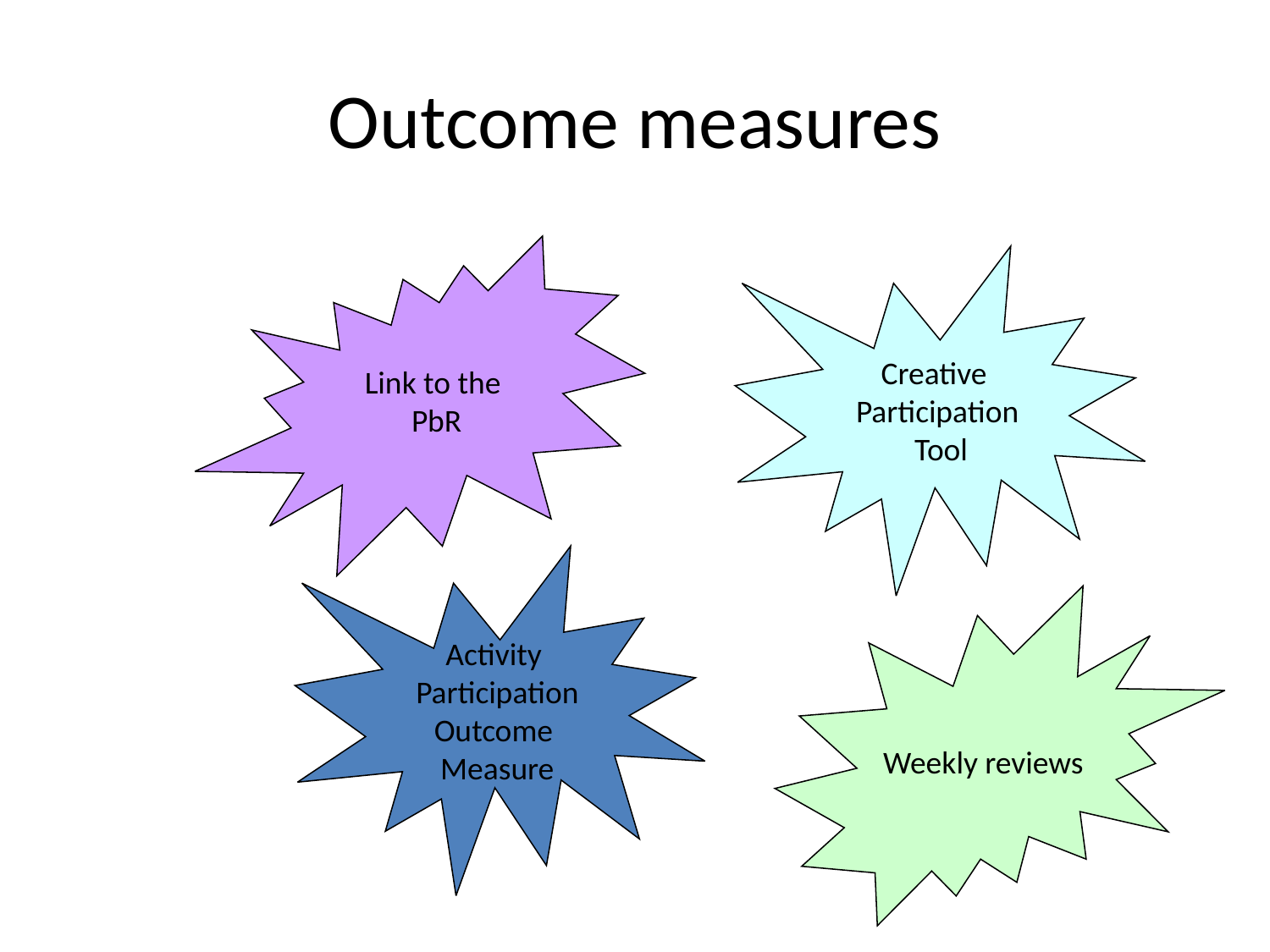

# Outcome measures

Link to the
PbR
Creative
Participation
 Tool
Activity
Participation
Outcome
Measure
Weekly reviews